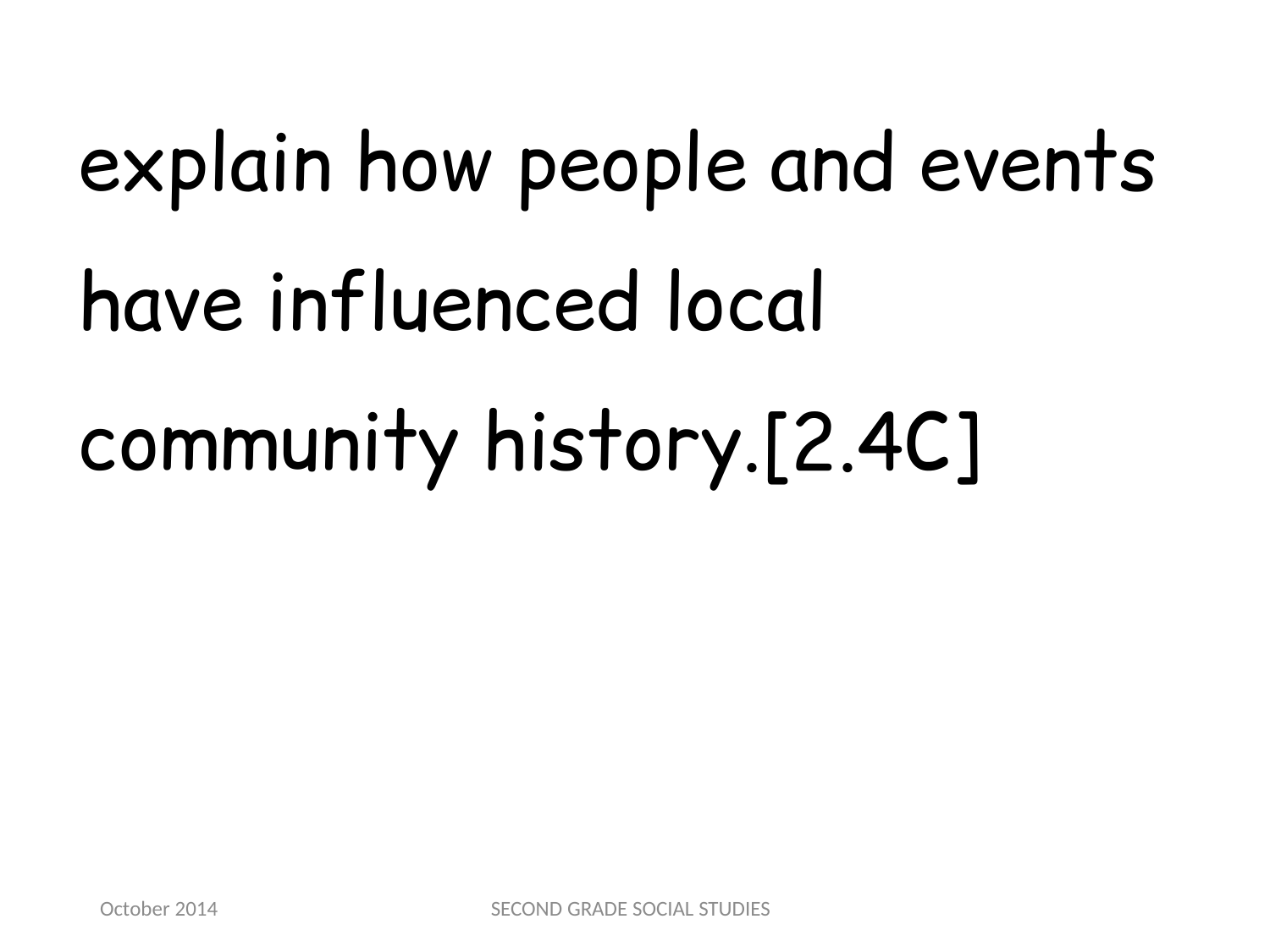

explain how people and events have influenced local community history.[2.4C]
October 2014
SECOND GRADE SOCIAL STUDIES